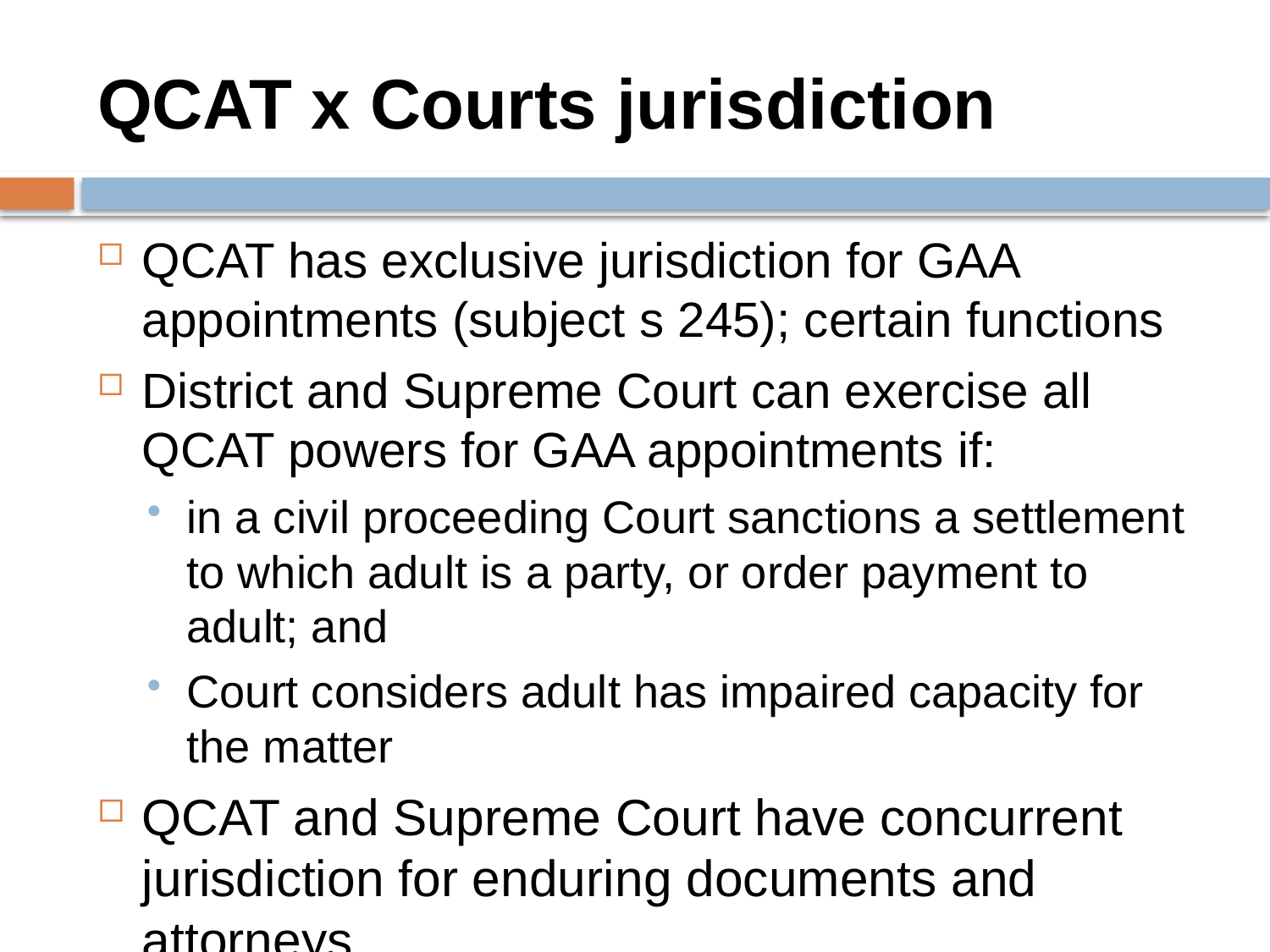

# QCAT x Courts jurisdiction
QCAT has exclusive jurisdiction for GAA appointments (subject s 245); certain functions
District and Supreme Court can exercise all QCAT powers for GAA appointments if:
in a civil proceeding Court sanctions a settlement to which adult is a party, or order payment to adult; and
Court considers adult has impaired capacity for the matter
QCAT and Supreme Court have concurrent jurisdiction for enduring documents and attorneys